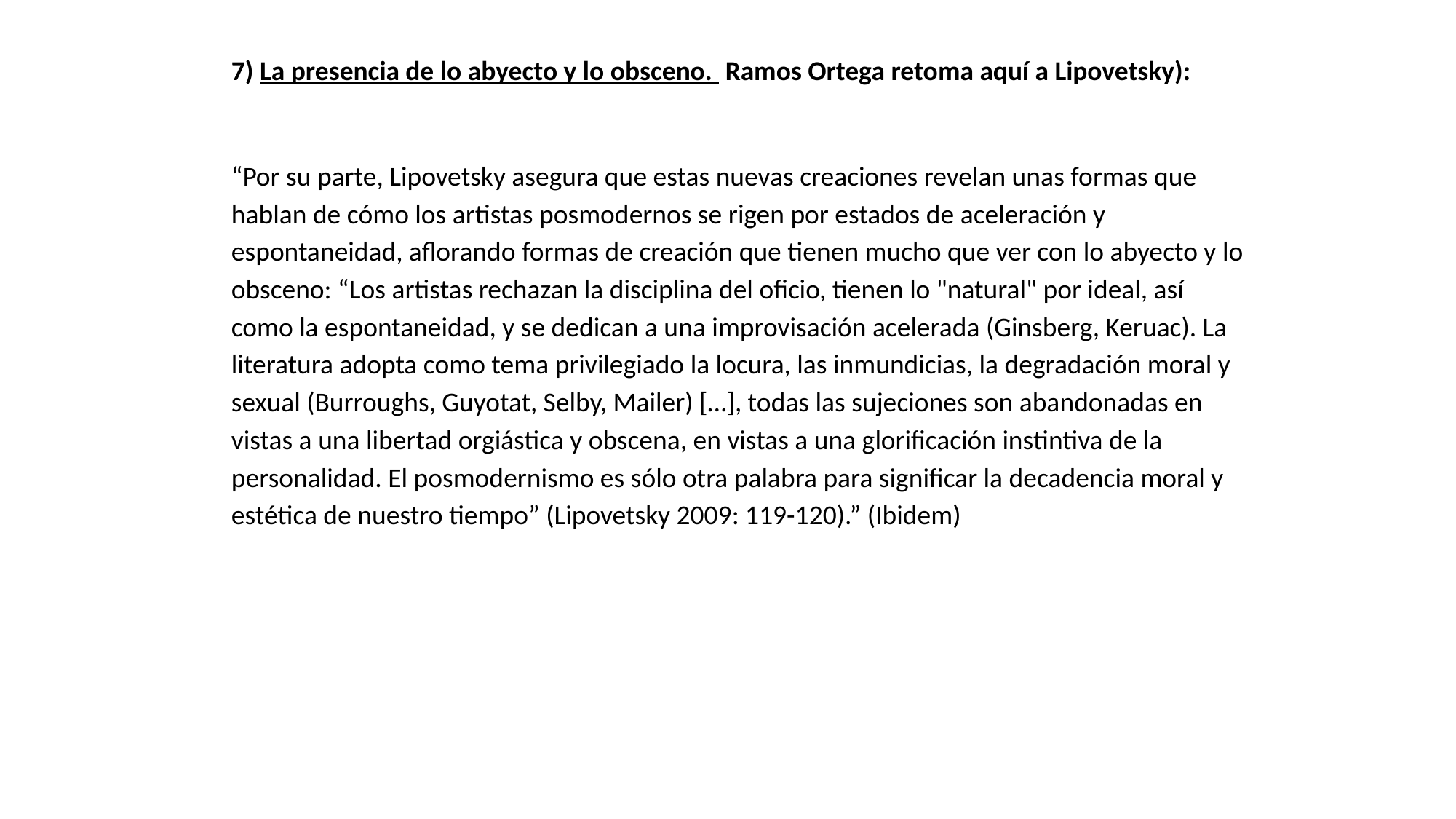

7) La presencia de lo abyecto y lo obsceno.  Ramos Ortega retoma aquí a Lipovetsky):

“Por su parte, Lipovetsky asegura que estas nuevas creaciones revelan unas formas que hablan de cómo los artistas posmodernos se rigen por estados de aceleración y espontaneidad, aflorando formas de creación que tienen mucho que ver con lo abyecto y lo obsceno: “Los artistas rechazan la disciplina del oficio, tienen lo "natural" por ideal, así como la espontaneidad, y se dedican a una improvisación acelerada (Ginsberg, Keruac). La literatura adopta como tema privilegiado la locura, las inmundicias, la degradación moral y sexual (Burroughs, Guyotat, Selby, Mailer) […], todas las sujeciones son abandonadas en vistas a una libertad orgiástica y obscena, en vistas a una glorificación instintiva de la personalidad. El posmodernismo es sólo otra palabra para significar la decadencia moral y estética de nuestro tiempo” (Lipovetsky 2009: 119-120).” (Ibidem)